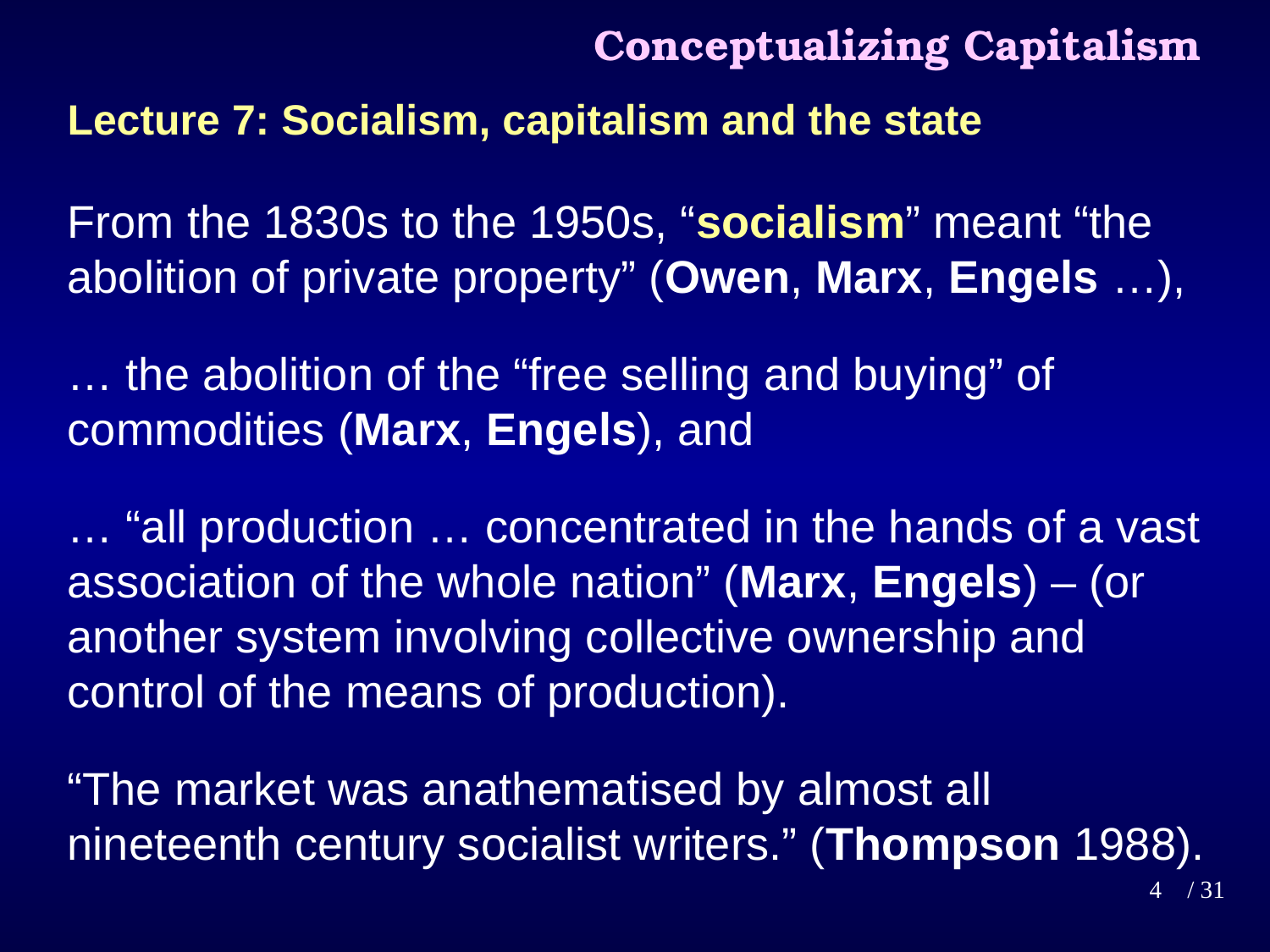

# Conceptualizing Capitalism
Lecture 7: Socialism, capitalism and the state
From the 1830s to the 1950s, “socialism” meant “the abolition of private property” (Owen, Marx, Engels …),
… the abolition of the “free selling and buying” of commodities (Marx, Engels), and
… “all production … concentrated in the hands of a vast association of the whole nation” (Marx, Engels) – (or another system involving collective ownership and control of the means of production).
“The market was anathematised by almost all nineteenth century socialist writers.” (Thompson 1988).
4
/ 31